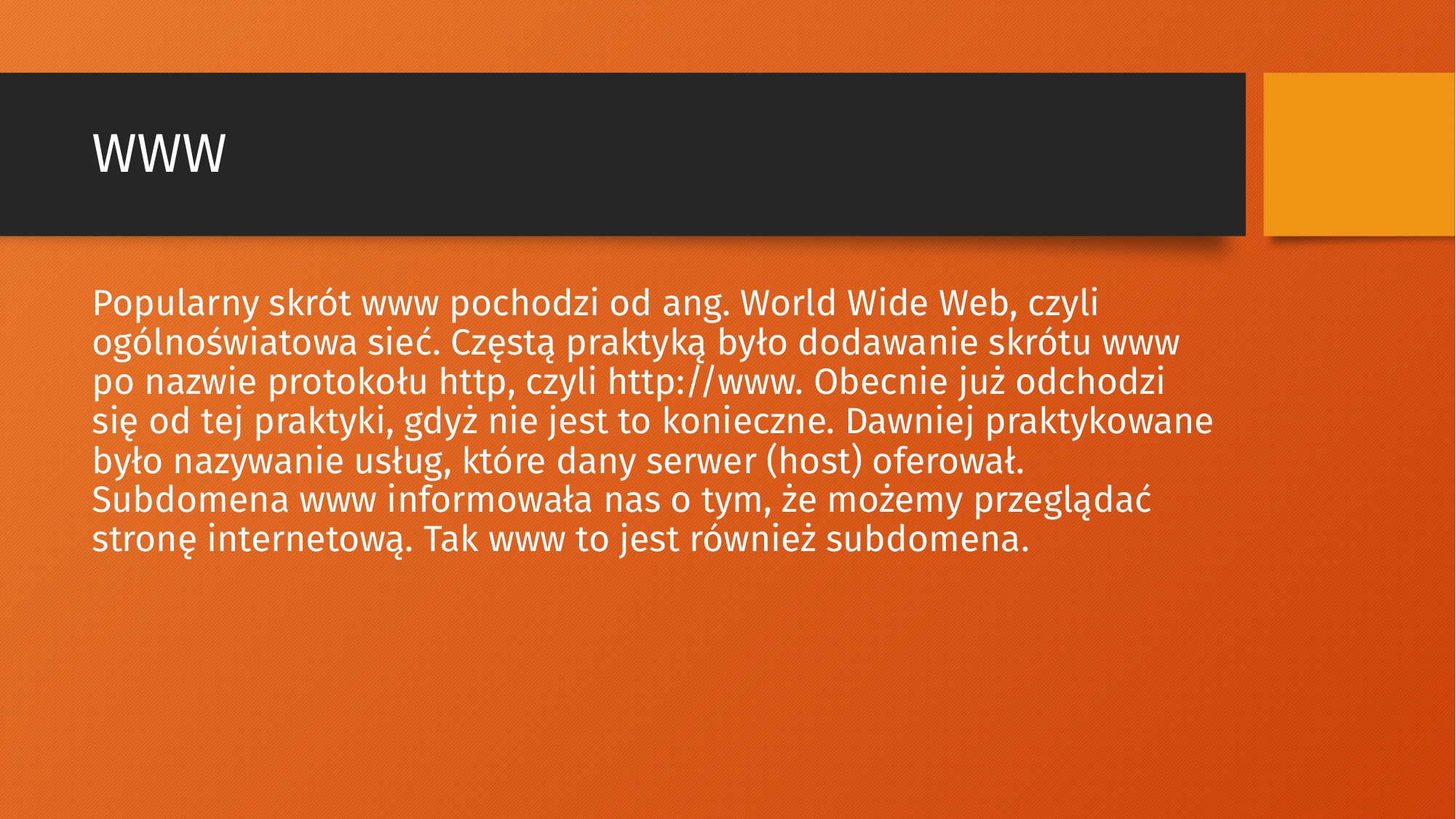

# WWW
Popularny skrót www pochodzi od ang. World Wide Web, czyli ogólnoświatowa sieć. Częstą praktyką było dodawanie skrótu www po nazwie protokołu http, czyli http://www. Obecnie już odchodzi się od tej praktyki, gdyż nie jest to konieczne. Dawniej praktykowane było nazywanie usług, które dany serwer (host) oferował. Subdomena www informowała nas o tym, że możemy przeglądać stronę internetową. Tak www to jest również subdomena.